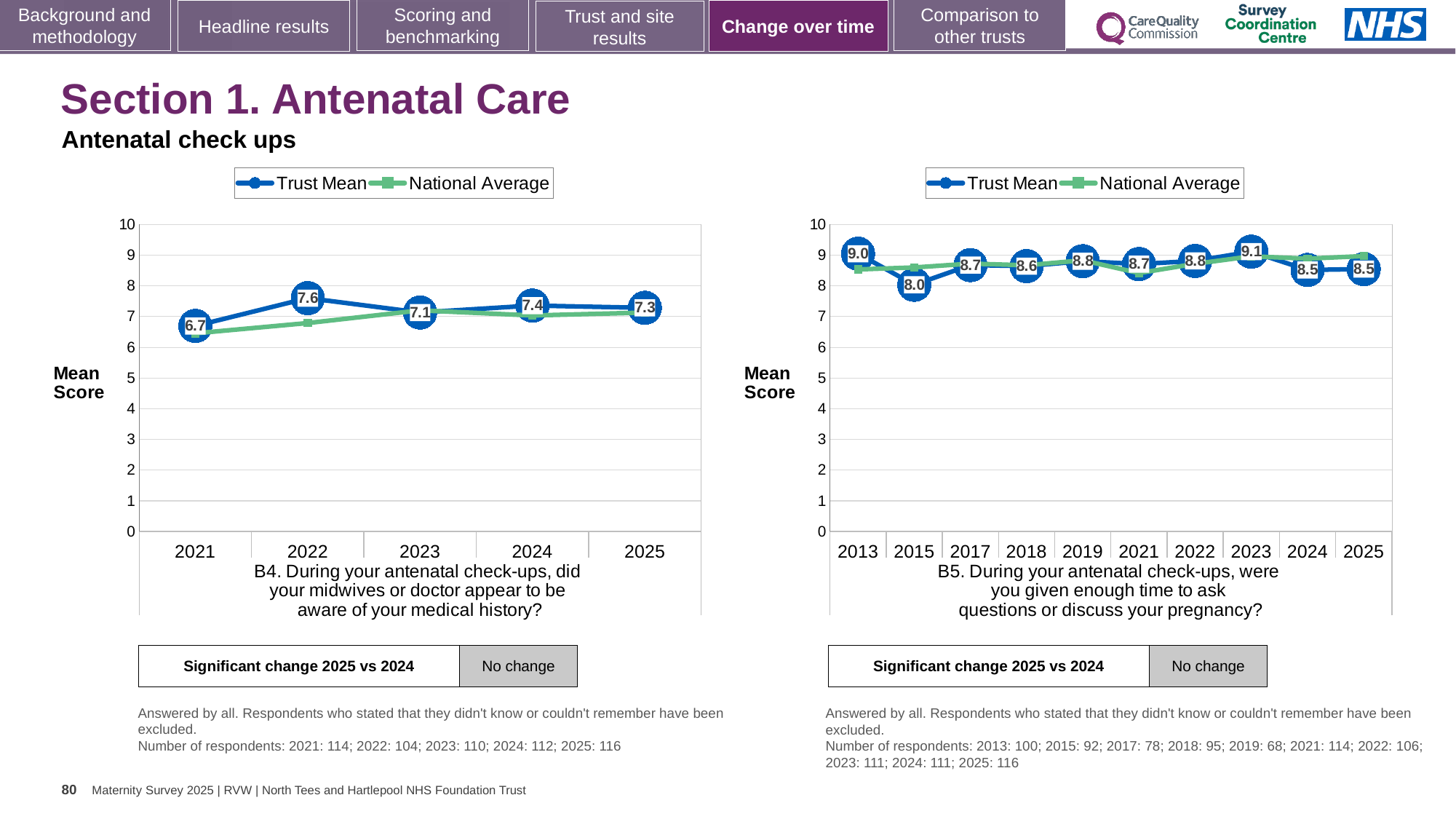

# Section 1. Antenatal Care
Antenatal check ups

### Chart

| Category | Trust Mean | National Average |
|---|---|---|
| 2021 | 6.695500105753617 | 6.455163447895841 |
| 2022 | 7.600072304458062 | 6.7896576930801 |
| 2023 | 7.131574998692265 | 7.201655927277624 |
| 2024 | 7.358534871531776 | 7.035712669914595 |
| 2025 | 7.284995679924818 | 7.128932333714427 |

### Chart

| Category | Trust Mean | National Average |
|---|---|---|
| 2013 | 9.046167292466333 | 8.534338668237579 |
| 2015 | 8.035085457260541 | 8.598099124847632 |
| 2017 | 8.674917683148312 | 8.723314376787982 |
| 2018 | 8.641914725320792 | 8.6696732268667 |
| 2019 | 8.803775868841877 | 8.83096682615885 |
| 2021 | 8.709150962654606 | 8.416259900267834 |
| 2022 | 8.811200598279836 | 8.718080276000922 |
| 2023 | 9.113531946535566 | 8.961248686411796 |
| 2024 | 8.517638730978717 | 8.885392546628402 |
| 2025 | 8.545751159644945 | 8.969742580414081 |
| Significant change 2025 vs 2024 | No change |
| --- | --- |
| Significant change 2025 vs 2024 | No change |
| --- | --- |
Answered by all. Respondents who stated that they didn't know or couldn't remember have been excluded.
Number of respondents: 2021: 114; 2022: 104; 2023: 110; 2024: 112; 2025: 116
Answered by all. Respondents who stated that they didn't know or couldn't remember have been excluded.
Number of respondents: 2013: 100; 2015: 92; 2017: 78; 2018: 95; 2019: 68; 2021: 114; 2022: 106; 2023: 111; 2024: 111; 2025: 116
80